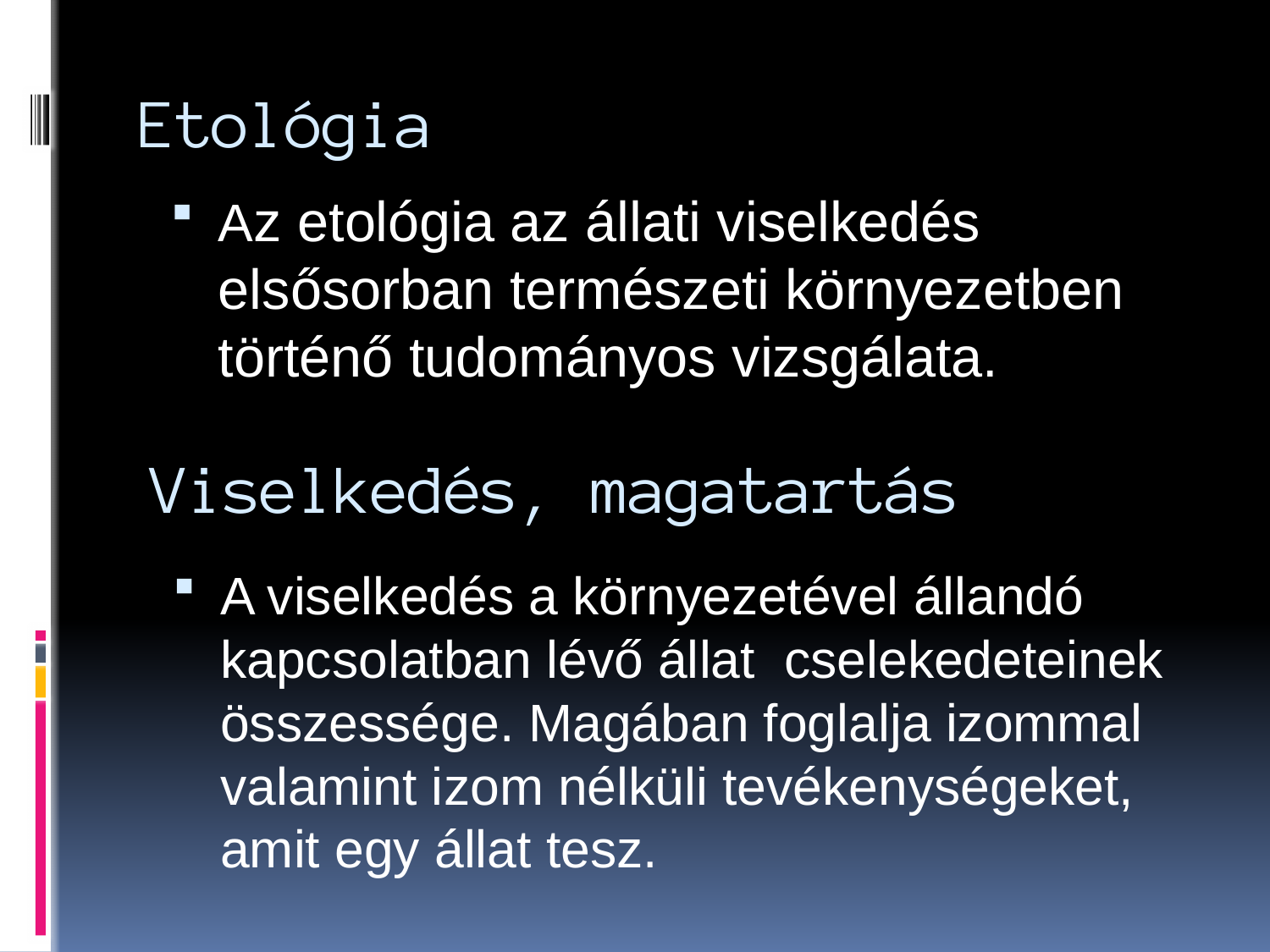

# Etológia
Az etológia az állati viselkedés elsősorban természeti környezetben történő tudományos vizsgálata.
Viselkedés, magatartás
A viselkedés a környezetével állandó kapcsolatban lévő állat  cselekedeteinek összessége. Magában foglalja izommal valamint izom nélküli tevékenységeket, amit egy állat tesz.